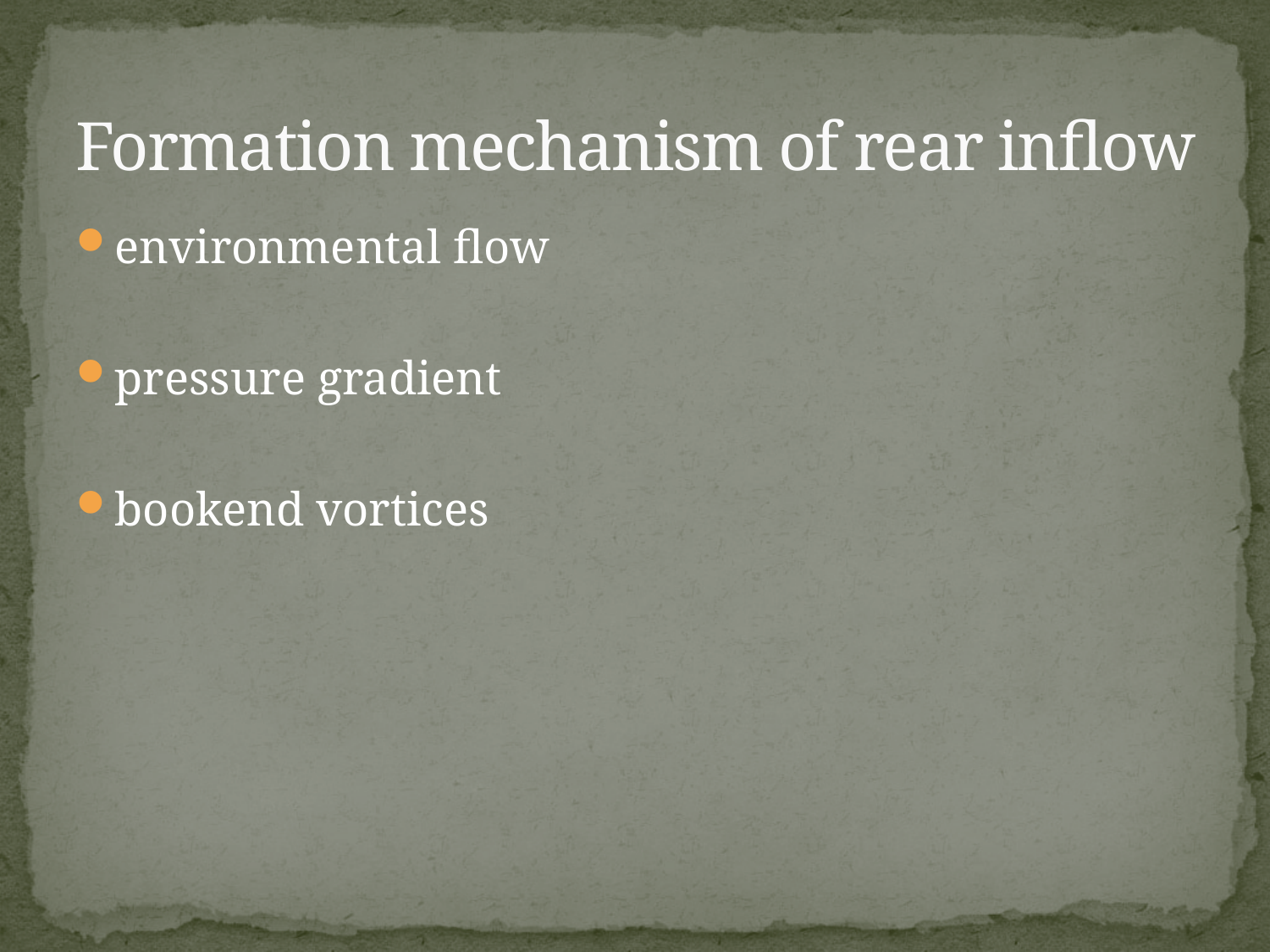

# Formation mechanism of rear inflow
environmental flow

pressure gradient

bookend vortices